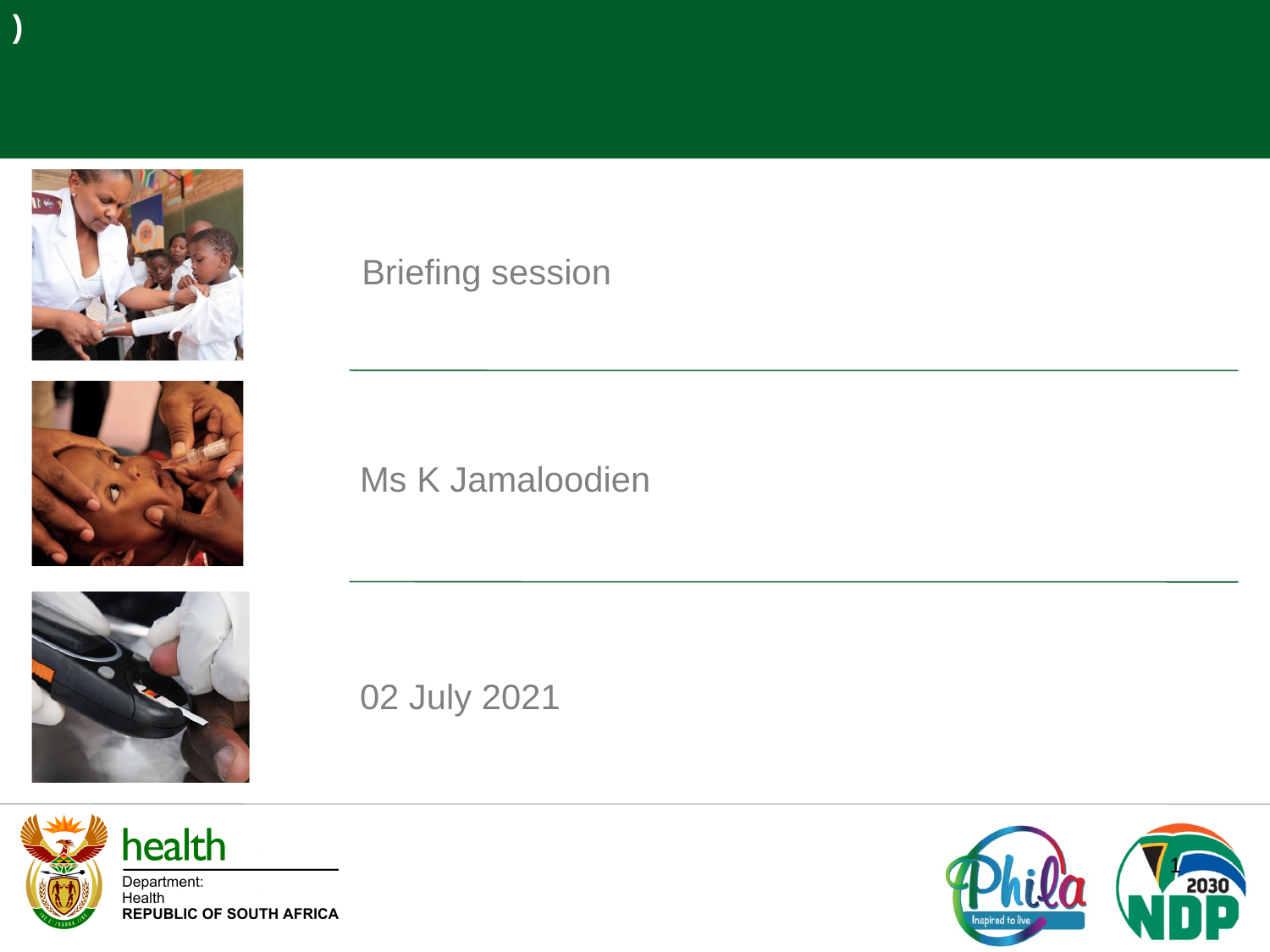

)

Briefing session
Ms K Jamaloodien
02 July 2021
1